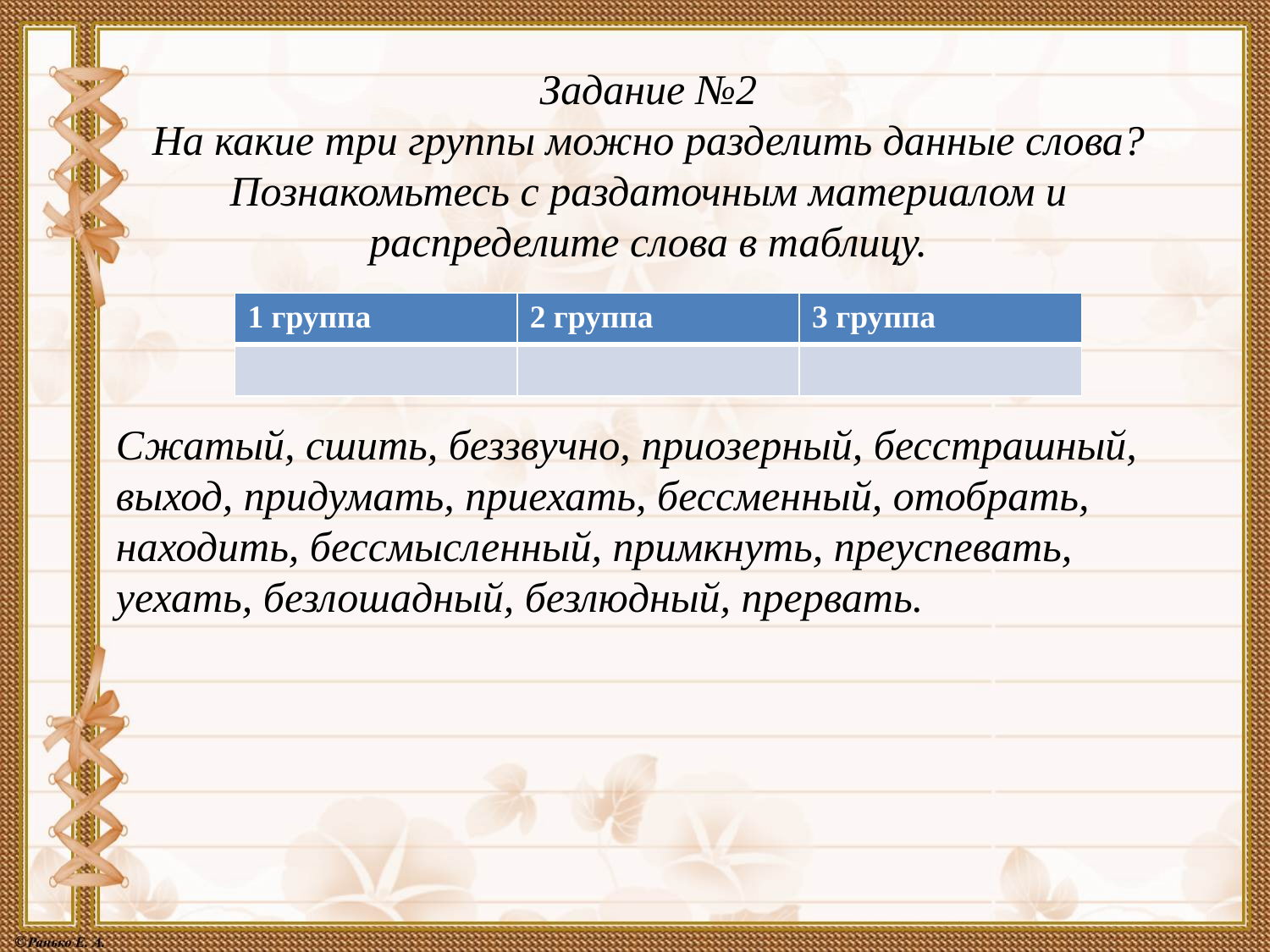

Задание №2
На какие три группы можно разделить данные слова?
Познакомьтесь с раздаточным материалом и распределите слова в таблицу.

Сжатый, сшить, беззвучно, приозерный, бесстрашный,  выход, придумать, приехать, бессменный, отобрать, находить, бессмысленный, примкнуть, преуспевать, уехать, безлошадный, безлюдный, прервать.
| 1 группа | 2 группа | 3 группа |
| --- | --- | --- |
|  |  |  |